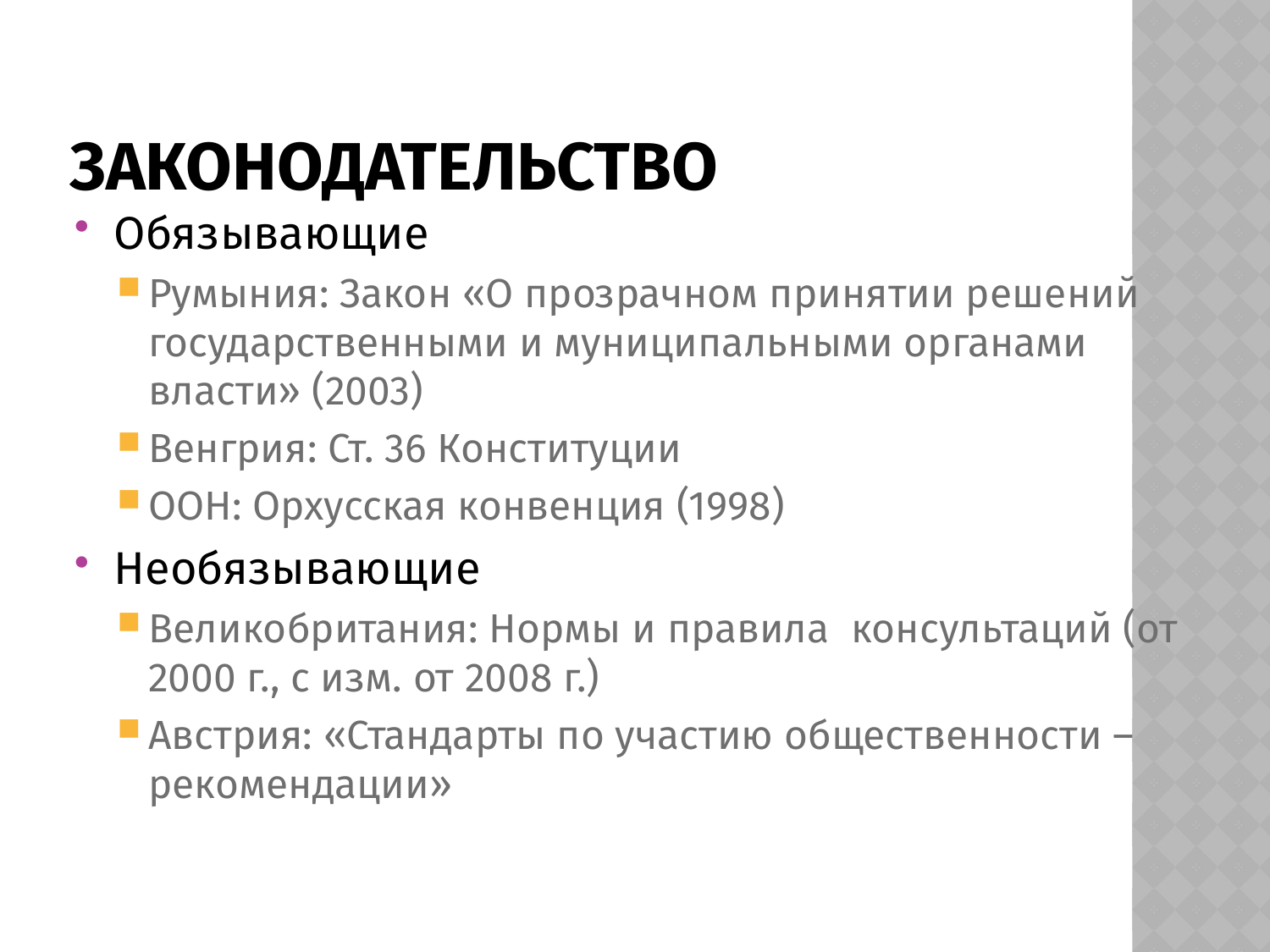

# Законодательство
Обязывающие
Румыния: Закон «О прозрачном принятии решений государственными и муниципальными органами власти» (2003)
Венгрия: Ст. 36 Конституции
ООН: Орхусская конвенция (1998)
Необязывающие
Великобритания: Нормы и правила  консультаций (от 2000 г., с изм. от 2008 г.)
Австрия: «Стандарты по участию общественности – рекомендации»